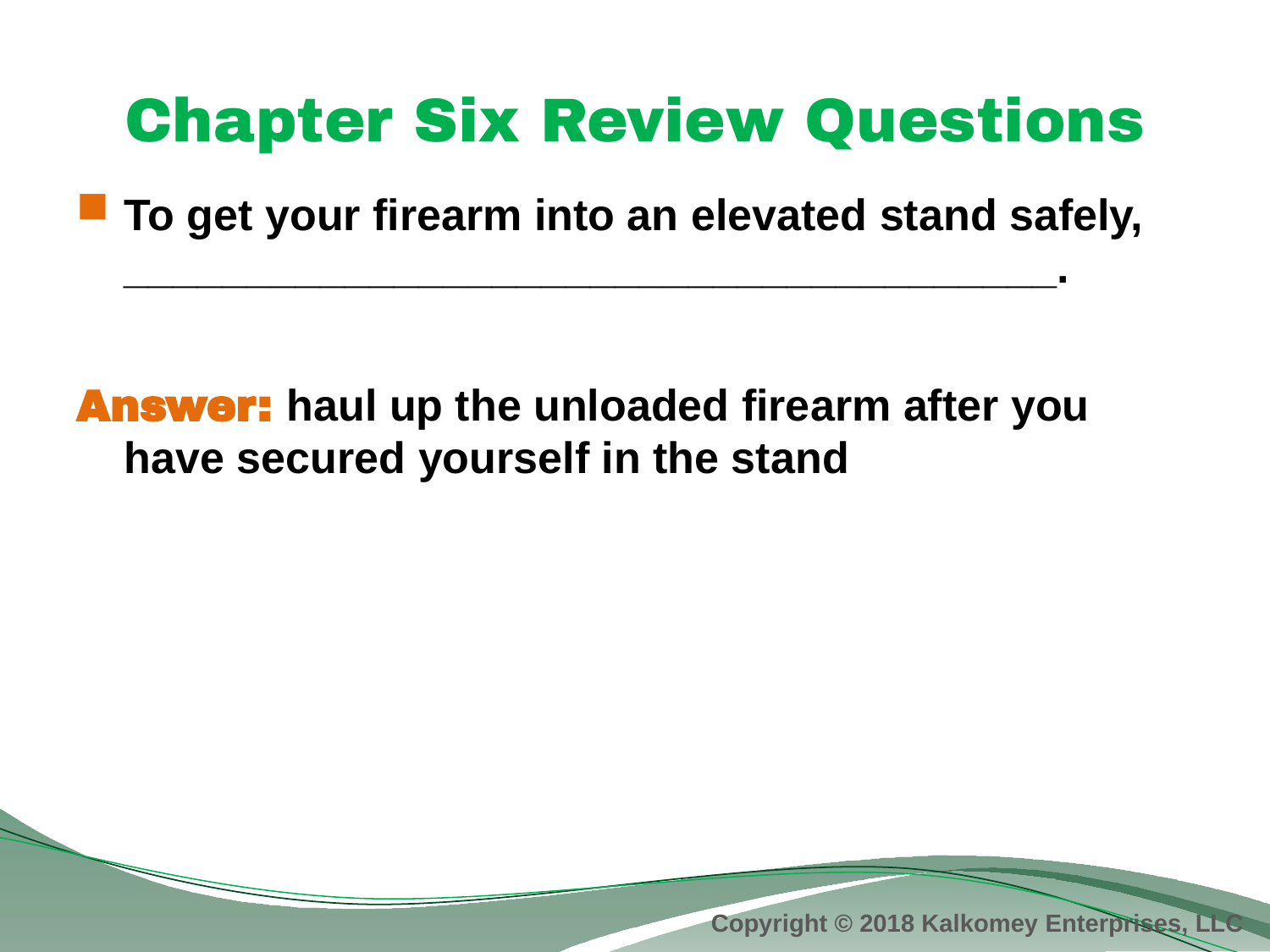

# Chapter Six Review Questions
To get your firearm into an elevated stand safely, ______________________________________.
Answer: haul up the unloaded firearm after you have secured yourself in the stand